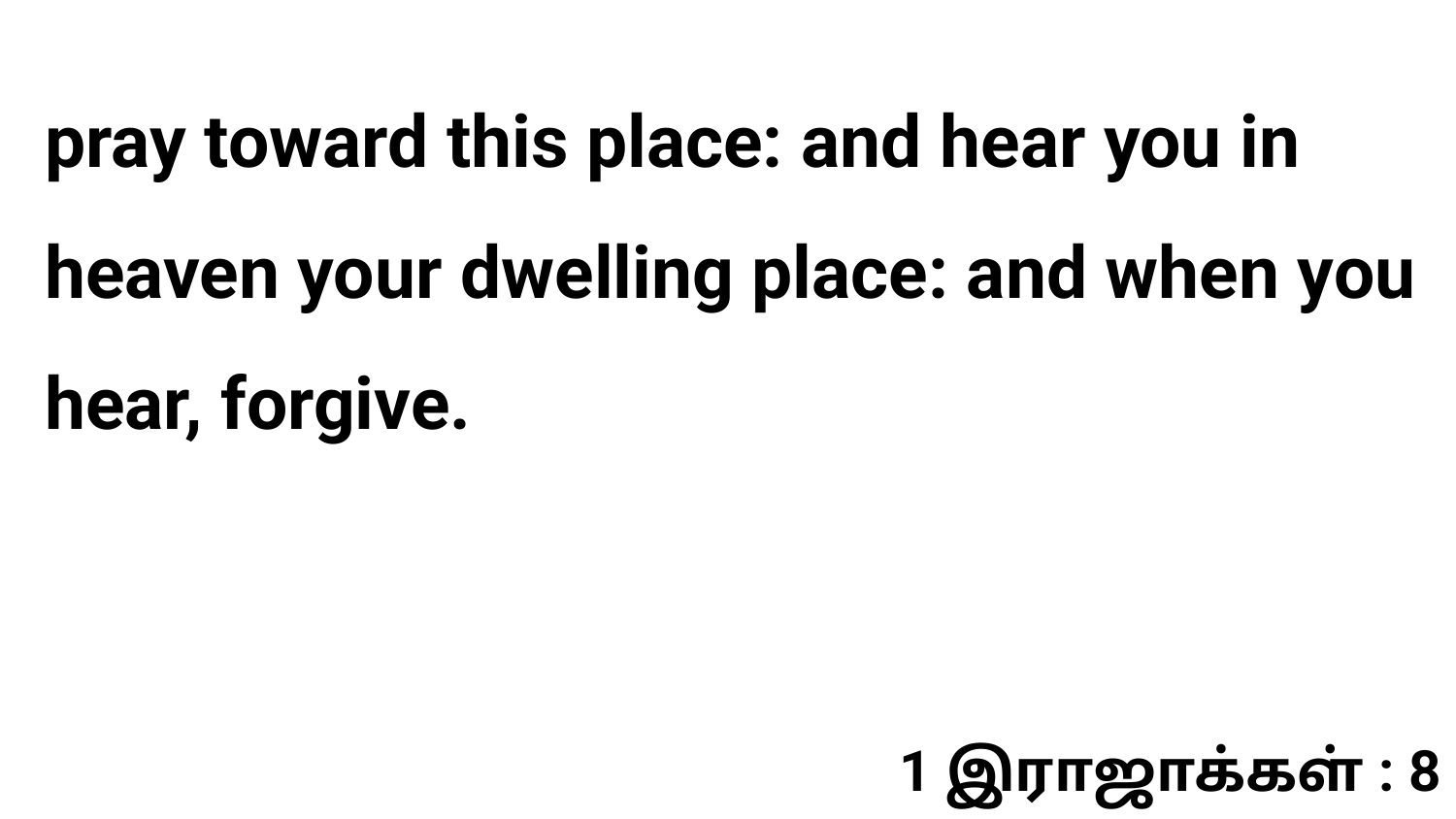

pray toward this place: and hear you in heaven your dwelling place: and when you hear, forgive.
1 இராஜாக்கள் : 8